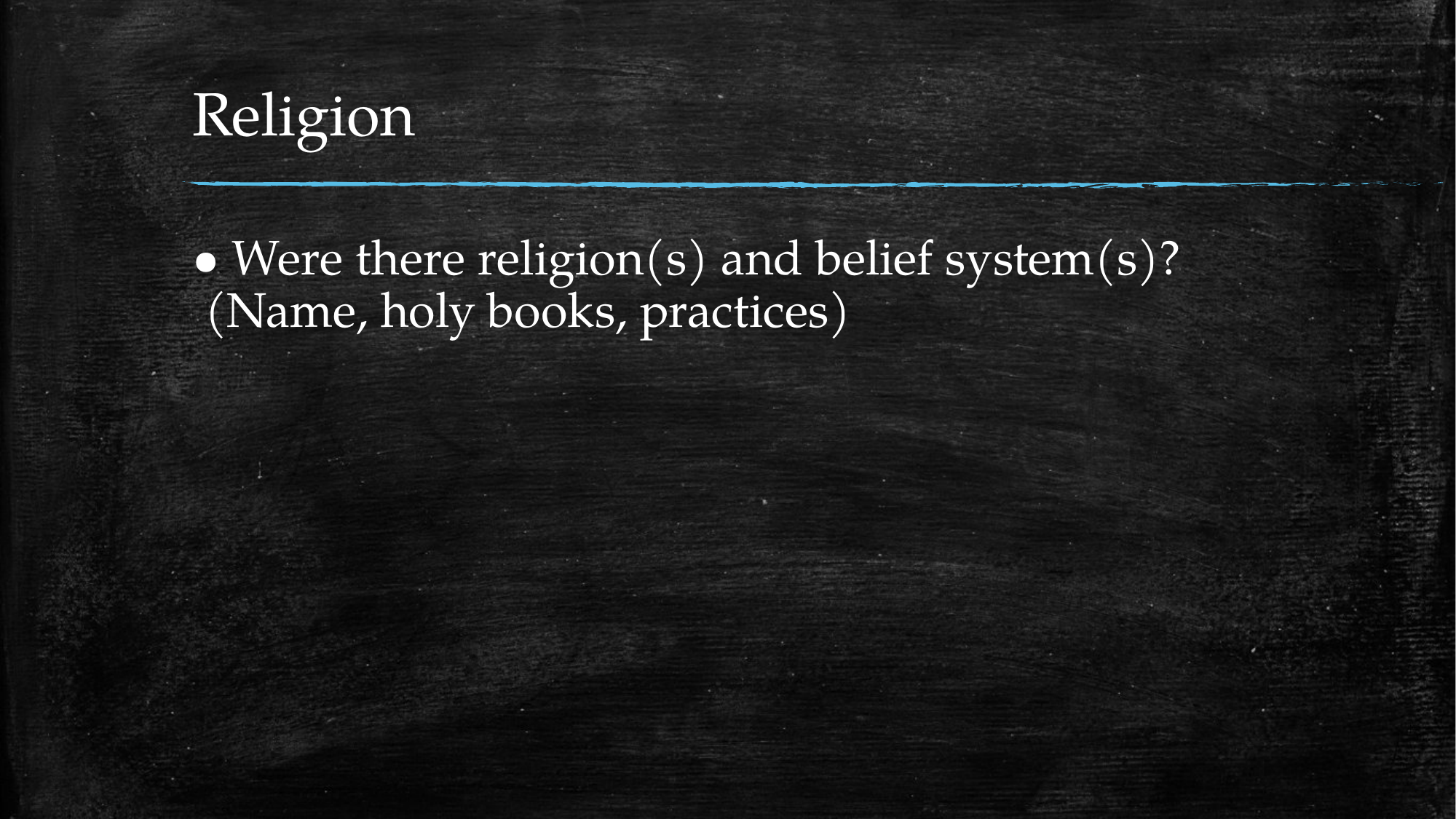

# Religion
• Were there religion(s) and belief system(s)?  (Name, holy books, practices)